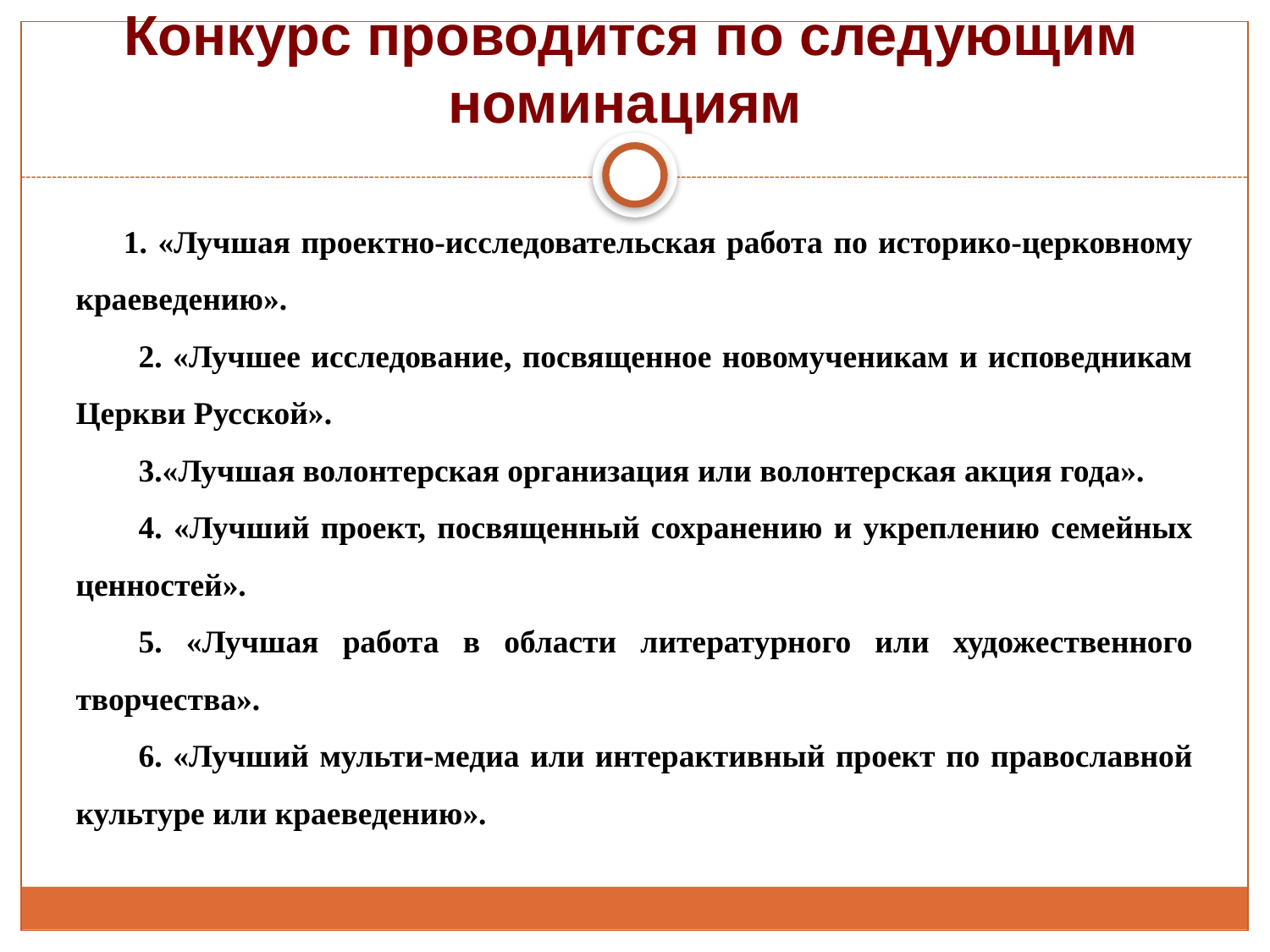

# Конкурс проводится по следующим номинациям
1. «Лучшая проектно-исследовательская работа по историко-церковному краеведению».
2. «Лучшее исследование, посвященное новомученикам и исповедникам Церкви Русской».
3.«Лучшая волонтерская организация или волонтерская акция года».
4. «Лучший проект, посвященный сохранению и укреплению семейных ценностей».
5. «Лучшая работа в области литературного или художественного творчества».
6. «Лучший мульти-медиа или интерактивный проект по православной культуре или краеведению».